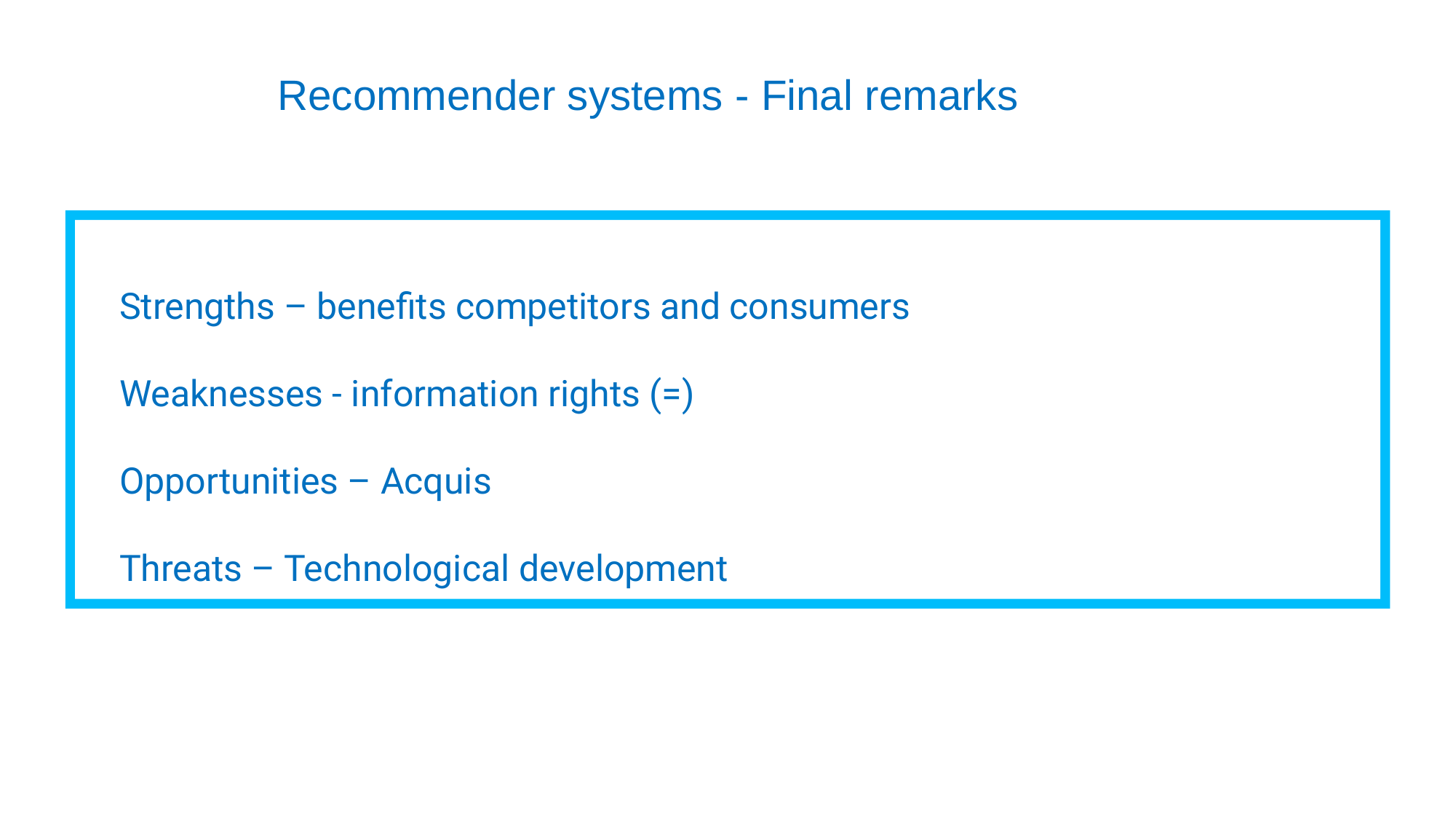

Recommender systems - Final remarks

Strengths – benefits competitors and consumers
Weaknesses - information rights (=)
Opportunities – Acquis
Threats – Technological development